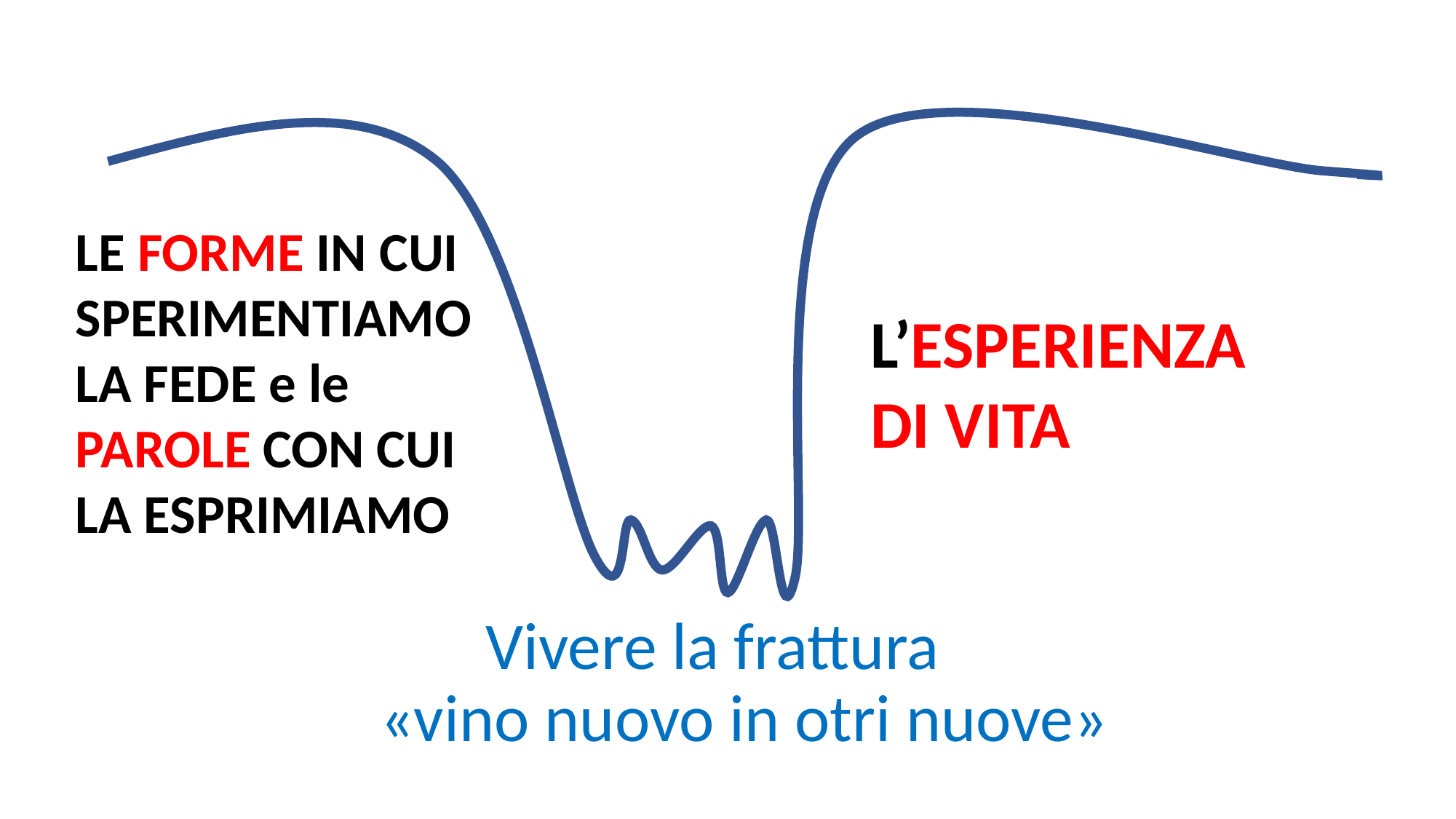

LE FORME IN CUI SPERIMENTIAMO LA FEDE e le PAROLE CON CUI LA ESPRIMIAMO

L’ESPERIENZA
DI VITA

# Vivere la frattura «vino nuovo in otri nuove»